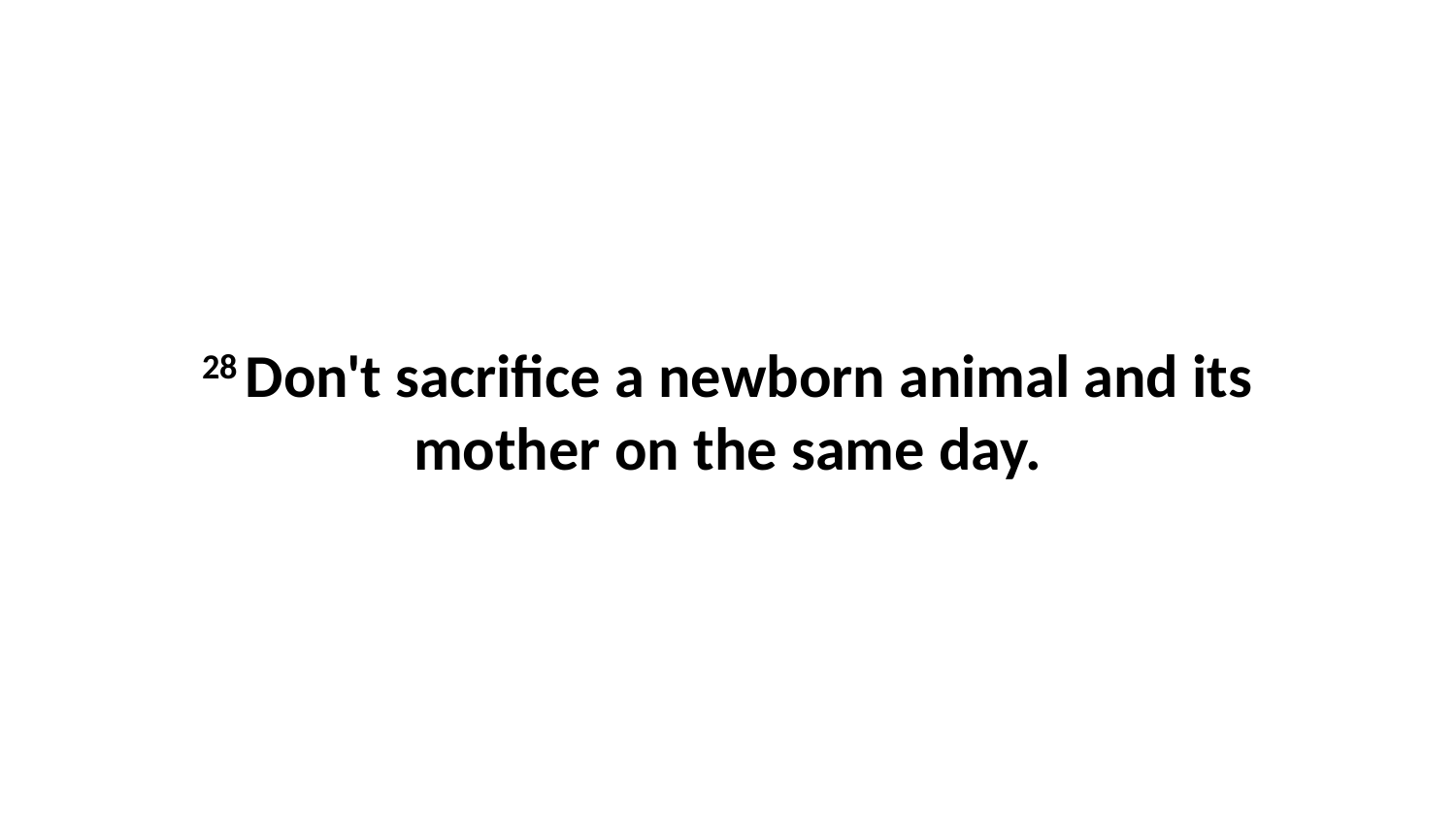

28 Don't sacrifice a newborn animal and its mother on the same day.